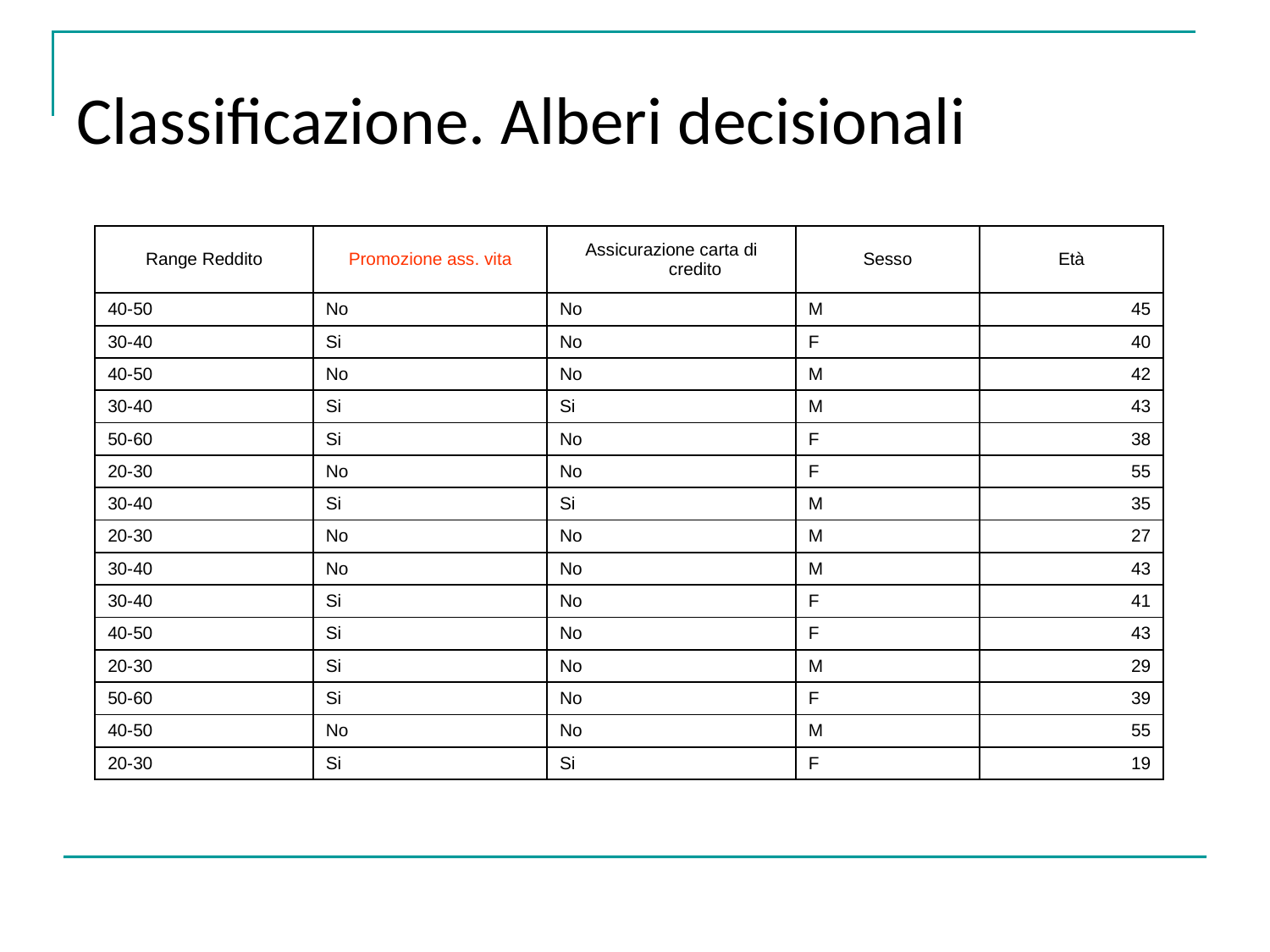

Classificazione. Alberi decisionali
| Range Reddito | Promozione ass. vita | Assicurazione carta di credito | Sesso | Età |
| --- | --- | --- | --- | --- |
| 40-50 | No | No | M | 45 |
| 30-40 | Si | No | F | 40 |
| 40-50 | No | No | M | 42 |
| 30-40 | Si | Si | M | 43 |
| 50-60 | Si | No | F | 38 |
| 20-30 | No | No | F | 55 |
| 30-40 | Si | Si | M | 35 |
| 20-30 | No | No | M | 27 |
| 30-40 | No | No | M | 43 |
| 30-40 | Si | No | F | 41 |
| 40-50 | Si | No | F | 43 |
| 20-30 | Si | No | M | 29 |
| 50-60 | Si | No | F | 39 |
| 40-50 | No | No | M | 55 |
| 20-30 | Si | Si | F | 19 |